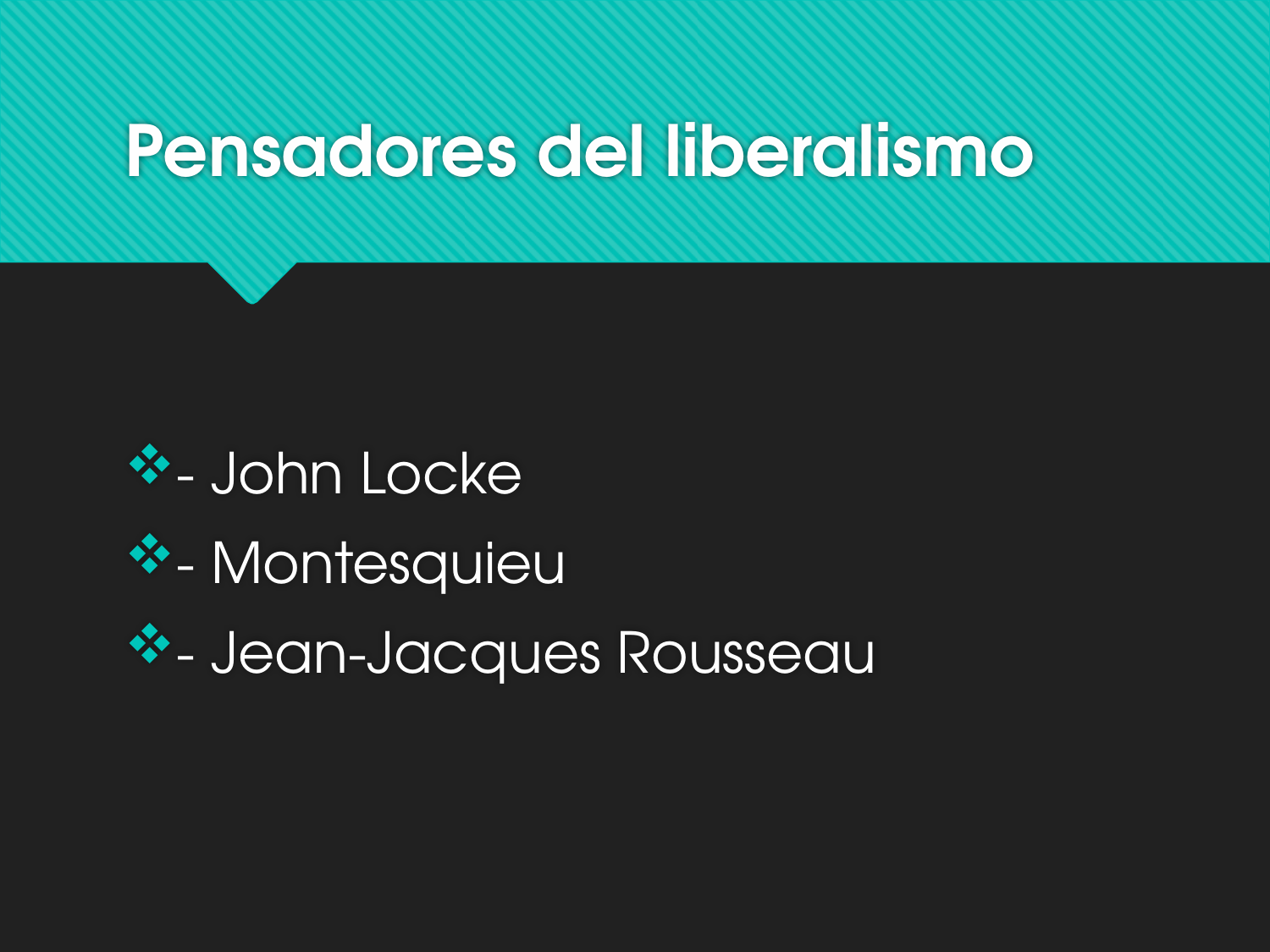

# Pensadores del liberalismo
- John Locke
- Montesquieu
- Jean‑Jacques Rousseau